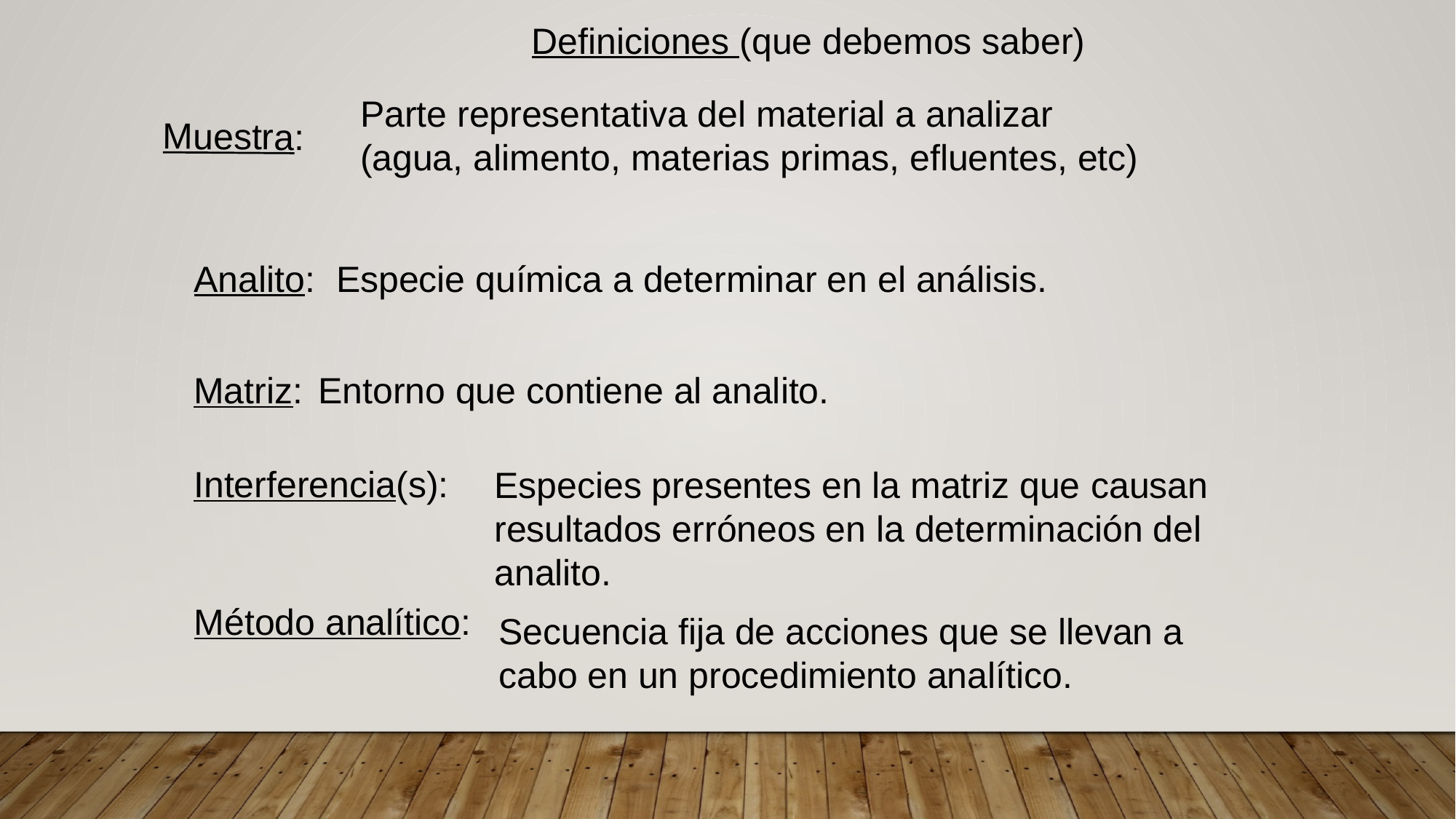

Definiciones (que debemos saber)
Parte representativa del material a analizar
(agua, alimento, materias primas, efluentes, etc)
Muestra:

Analito:
Especie química a determinar en el análisis.
Matriz:
Entorno que contiene al analito.
Interferencia(s):
Especies presentes en la matriz que causan resultados erróneos en la determinación del analito.

Método analítico:
Secuencia fija de acciones que se llevan a cabo en un procedimiento analítico.